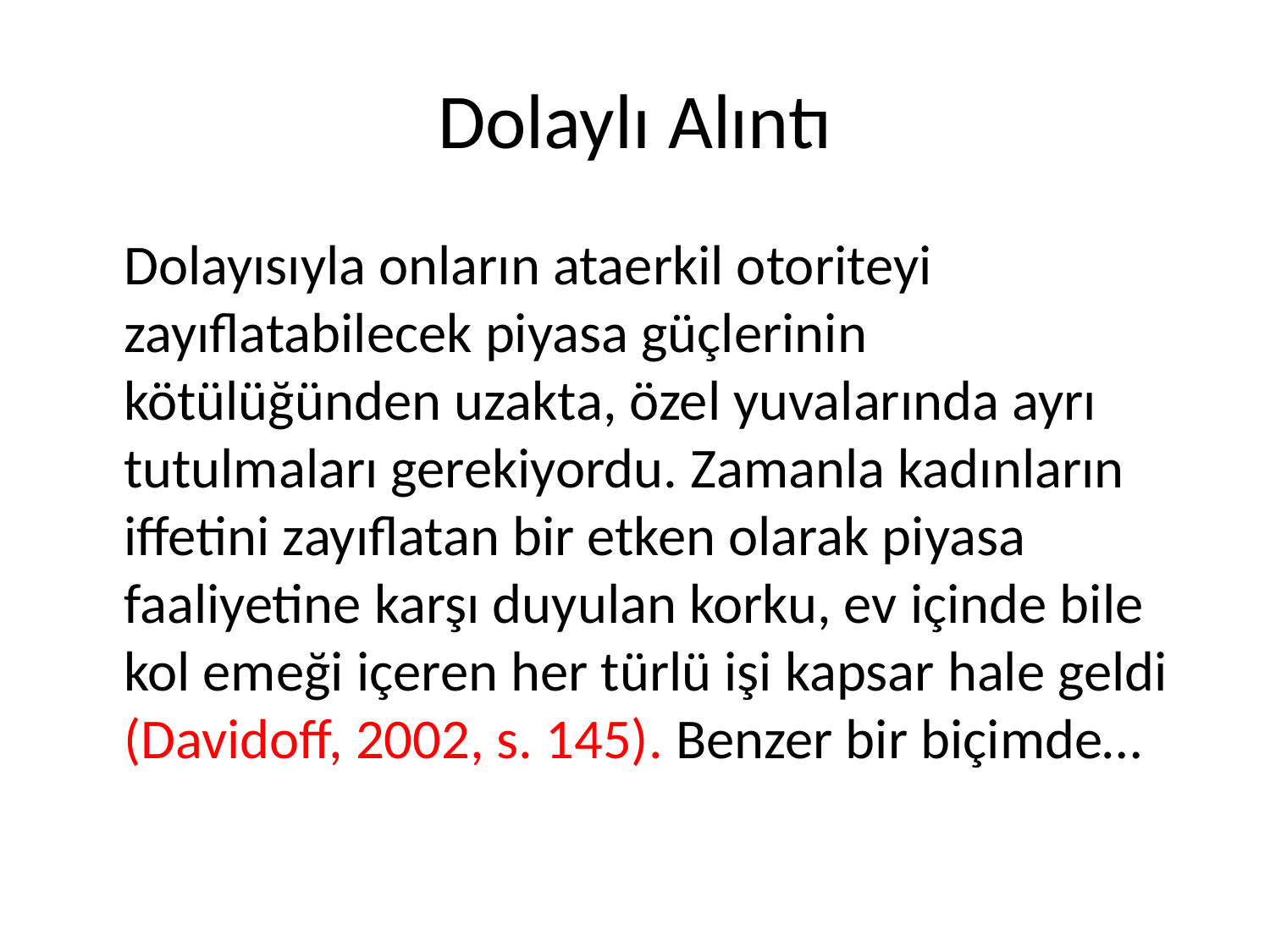

# Dolaylı Alıntı
	Dolayısıyla onların ataerkil otoriteyi zayıflatabilecek piyasa güçlerinin kötülüğünden uzakta, özel yuvalarında ayrı tutulmaları gerekiyordu. Zamanla kadınların iffetini zayıflatan bir etken olarak piyasa faaliyetine karşı duyulan korku, ev içinde bile kol emeği içeren her türlü işi kapsar hale geldi (Davidoff, 2002, s. 145). Benzer bir biçimde…